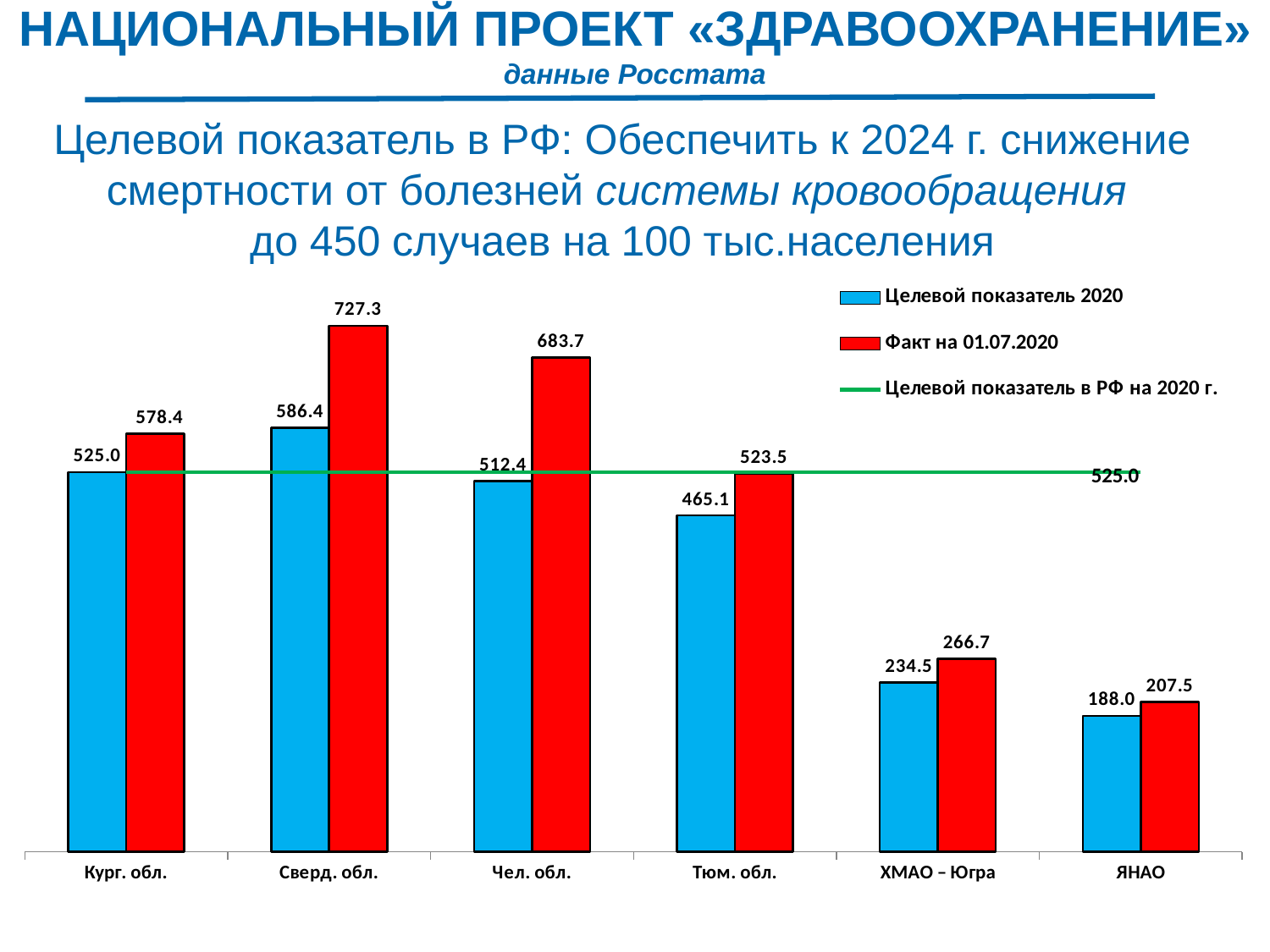

# НАЦИОНАЛЬНЫЙ ПРОЕКТ «ЗДРАВООХРАНЕНИЕ» данные Росстата
Целевой показатель в РФ: Обеспечить к 2024 г. снижение смертности от болезней системы кровообращения
до 450 случаев на 100 тыс.населения

### Chart

| Category | Целевой показатель 2020 | Факт на 01.07.2020 | Целевой показатель в РФ на 2020 г. |
|---|---|---|---|
| Кург. обл. | 525.0 | 578.4 | 525.0 |
| Сверд. обл. | 586.4 | 727.3 | 525.0 |
| Чел. обл. | 512.4 | 683.7 | 525.0 |
| Тюм. обл. | 465.1 | 523.5 | 525.0 |
| ХМАО – Югра | 234.5 | 266.7 | 525.0 |
| ЯНАО | 188.0 | 207.5 | 525.0 |